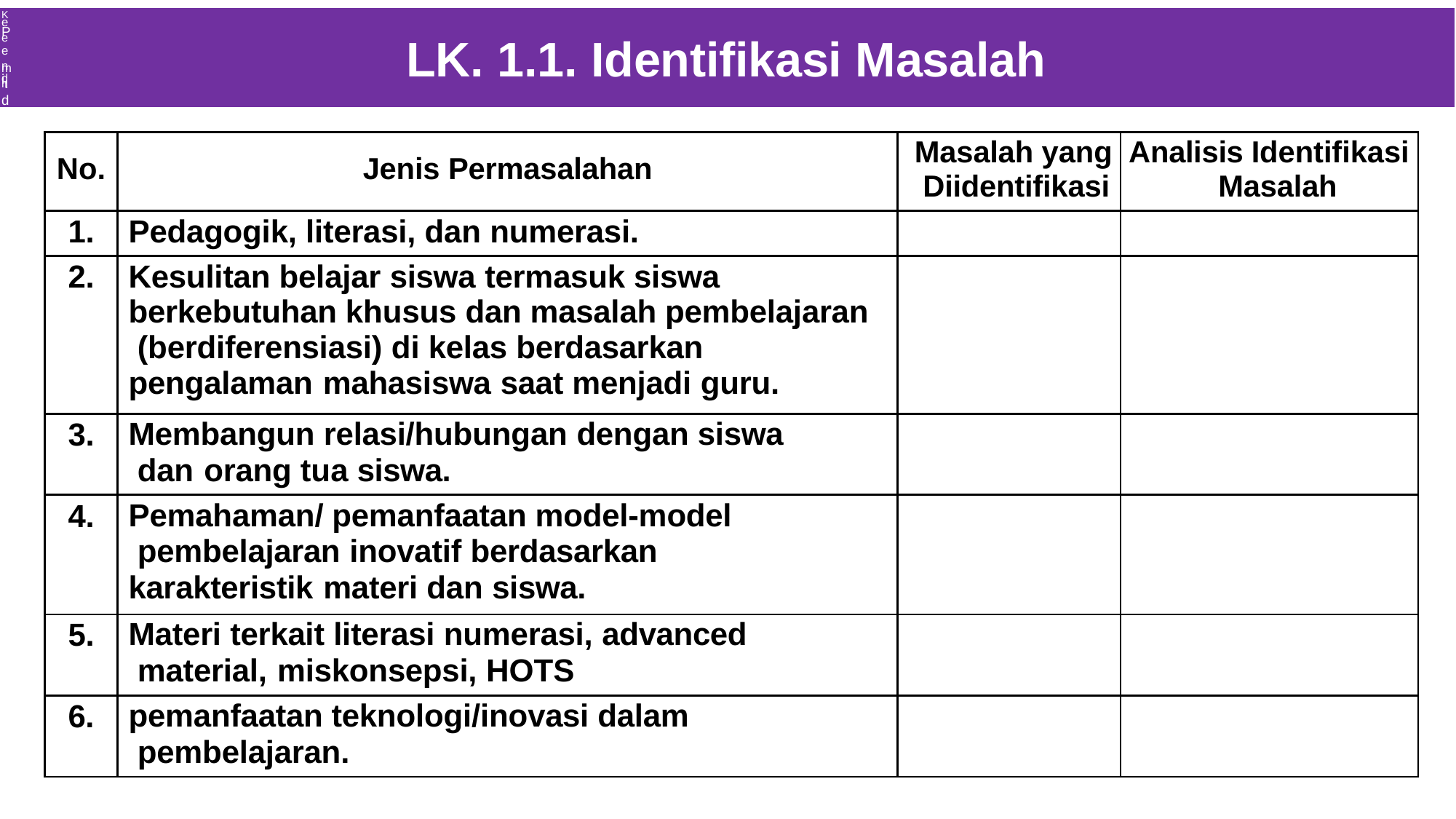

KP

ee  mn
LK. 1.1. Identifikasi Masalah
ed
n
it  de  ir
| No. | Jenis Permasalahan | Masalah yang Diidentifikasi | Analisis Identifikasi Masalah |
| --- | --- | --- | --- |
| 1. | Pedagogik, literasi, dan numerasi. |  |  |
| 2. | Kesulitan belajar siswa termasuk siswa berkebutuhan khusus dan masalah pembelajaran (berdiferensiasi) di kelas berdasarkan pengalaman mahasiswa saat menjadi guru. |  |  |
| 3. | Membangun relasi/hubungan dengan siswa dan orang tua siswa. |  |  |
| 4. | Pemahaman/ pemanfaatan model-model pembelajaran inovatif berdasarkan karakteristik materi dan siswa. |  |  |
| 5. | Materi terkait literasi numerasi, advanced material, miskonsepsi, HOTS |  |  |
| 6. | pemanfaatan teknologi/inovasi dalam pembelajaran. |  |  |